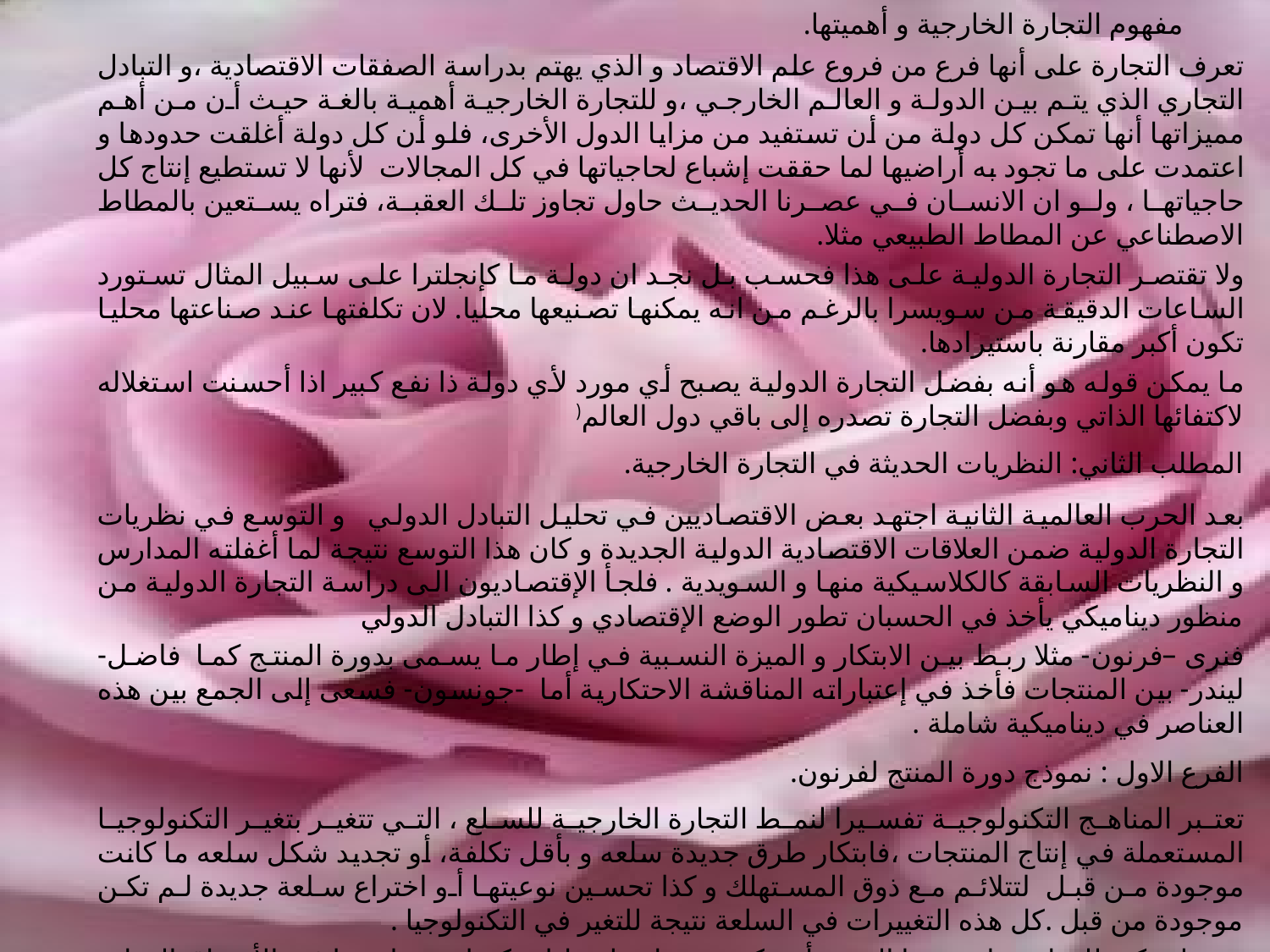

مفهوم التجارة الخارجية و أهميتها.
تعرف التجارة على أنها فرع من فروع علم الاقتصاد و الذي يهتم بدراسة الصفقات الاقتصادية ،و التبادل التجاري الذي يتم بين الدولة و العالم الخارجي ،و للتجارة الخارجية أهمية بالغة حيث أن من أهم مميزاتها أنها تمكن كل دولة من أن تستفيد من مزايا الدول الأخرى، فلو أن كل دولة أغلقت حدودها و اعتمدت على ما تجود به أراضيها لما حققت إشباع لحاجياتها في كل المجالات  لأنها لا تستطيع إنتاج كل حاجياتها ، ولو ان الانسان في عصرنا الحديث حاول تجاوز تلك العقبة، فتراه يستعين بالمطاط الاصطناعي عن المطاط الطبيعي مثلا.
ولا تقتصر التجارة الدولية على هذا فحسب بل نجد ان دولة ما كإنجلترا على سبيل المثال تستورد الساعات الدقيقة من سويسرا بالرغم من انه يمكنها تصنيعها محليا. لان تكلفتها عند صناعتها محليا تكون أكبر مقارنة باستيرادها.
ما يمكن قوله هو أنه بفضل التجارة الدولية يصبح أي مورد لأي دولة ذا نفع كبير اذا أحسنت استغلاله لاكتفائها الذاتي وبفضل التجارة تصدره إلى باقي دول العالم(
المطلب الثاني: النظريات الحديثة في التجارة الخارجية.
بعد الحرب العالمية الثانية اجتهد بعض الاقتصاديين في تحليل التبادل الدولي   و التوسع في نظريات التجارة الدولية ضمن العلاقات الاقتصادية الدولية الجديدة و كان هذا التوسع نتيجة لما أغفلته المدارس و النظريات السابقة كالكلاسيكية منها و السويدية . فلجأ الإقتصاديون الى دراسة التجارة الدولية من منظور ديناميكي يأخذ في الحسبان تطور الوضع الإقتصادي و كذا التبادل الدولي
فنرى –فرنون- مثلا ربط بين الابتكار و الميزة النسبية في إطار ما يسمى بدورة المنتج كما  فاضل- ليندر- بين المنتجات فأخذ في إعتباراته المناقشة الاحتكارية أما  -جونسون- فسعى إلى الجمع بين هذه العناصر في ديناميكية شاملة .
الفرع الاول : نموذج دورة المنتج لفرنون.
تعتبر المناهج التكنولوجية تفسيرا لنمط التجارة الخارجية للسلع ، التي تتغير بتغير التكنولوجيا المستعملة في إنتاج المنتجات ،فابتكار طرق جديدة سلعه و بأقل تكلفة، أو تجديد شكل سلعه ما كانت موجودة من قبل  لتتلائم مع ذوق المستهلك و كذا تحسين نوعيتها أو اختراع سلعة جديدة لم تكن موجودة من قبل .كل هذه التغييرات في السلعة نتيجة للتغير في التكنولوجيا .
و بهذا يمكن للدولة صاحبة هذا التغيير أن تكسب سلعتها مزايا تمكنها من طرحها في الأسواق الدولية لكن باحتكار تجارة تلك السلعة ما دامت تملك ميزات نسبية.
و يطرح - فرنون - ثلاثة مراحل لتطوير و شروط وإمكان إنتاج المنتج وفق نموذجه وهي(٢) :